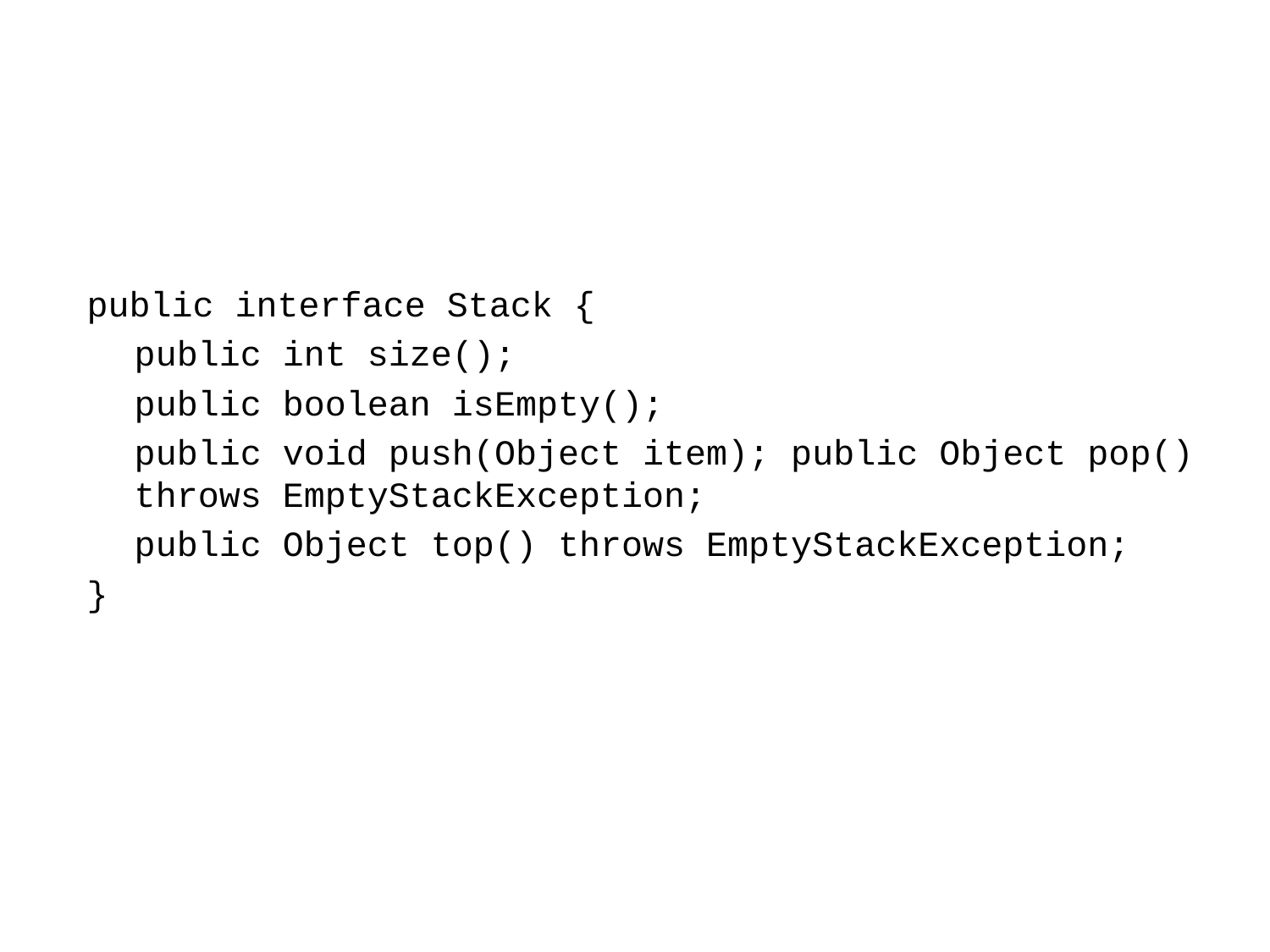

public interface Stack {
	public int size();
	public boolean isEmpty();
	public void push(Object item); public Object pop() throws EmptyStackException;
	public Object top() throws EmptyStackException;
}